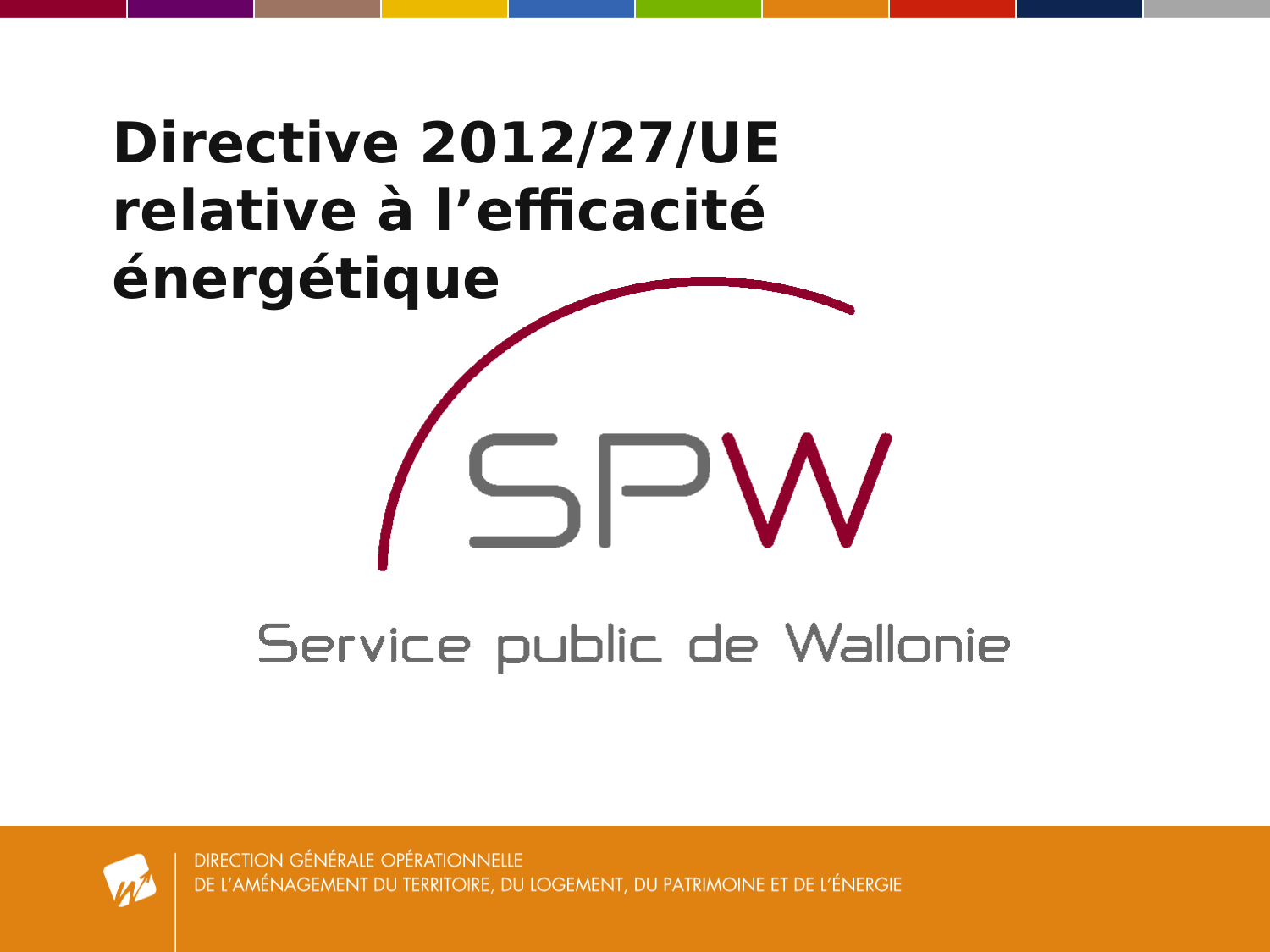

# Directive 2012/27/UE relative à l’efficacité énergétique